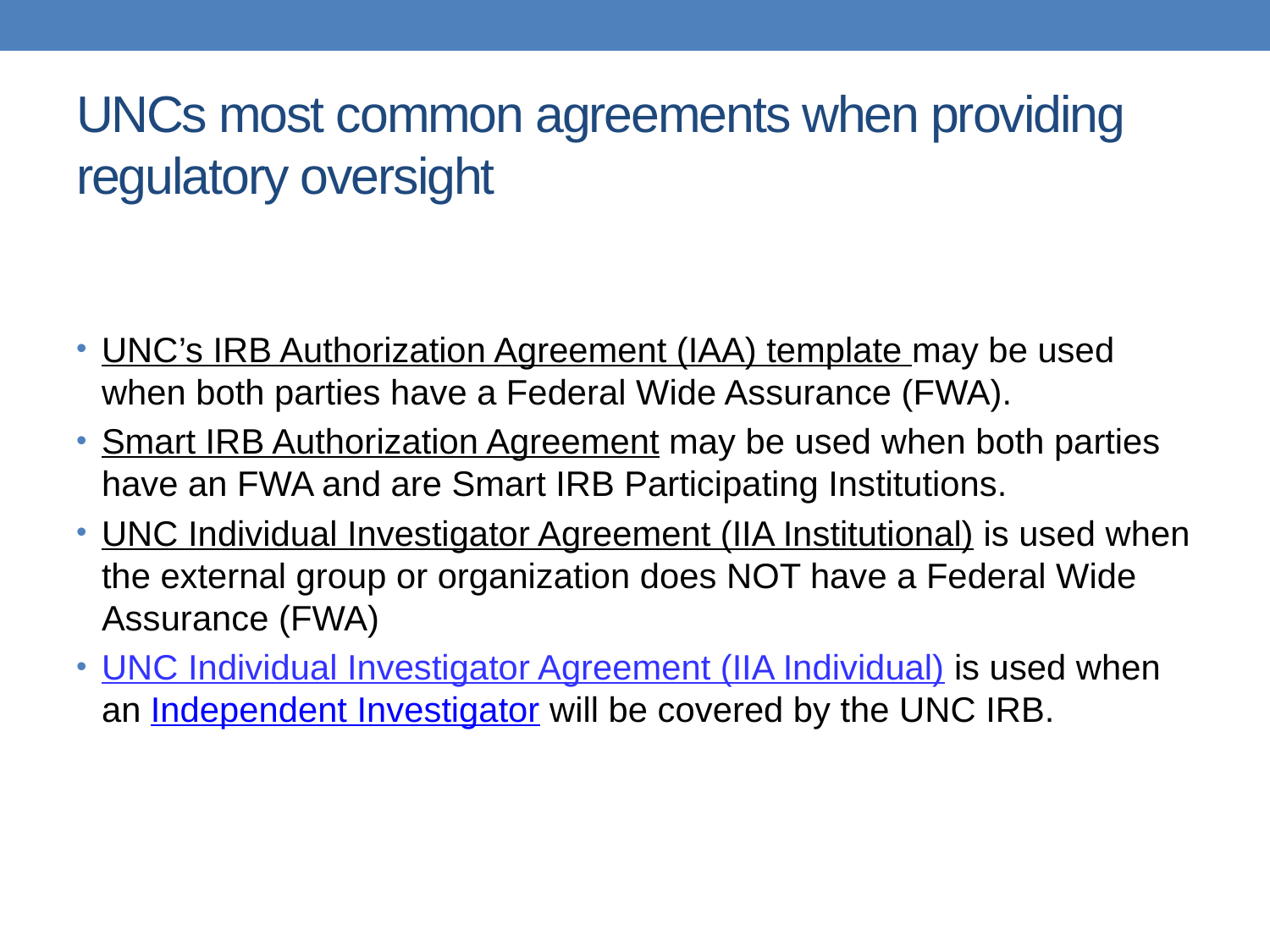

# UNCs most common agreements when providing regulatory oversight

UNC’s IRB Authorization Agreement (IAA) template may be used when both parties have a Federal Wide Assurance (FWA).
Smart IRB Authorization Agreement may be used when both parties have an FWA and are Smart IRB Participating Institutions.
UNC Individual Investigator Agreement (IIA Institutional) is used when the external group or organization does NOT have a Federal Wide Assurance (FWA)
UNC Individual Investigator Agreement (IIA Individual) is used when an Independent Investigator will be covered by the UNC IRB.